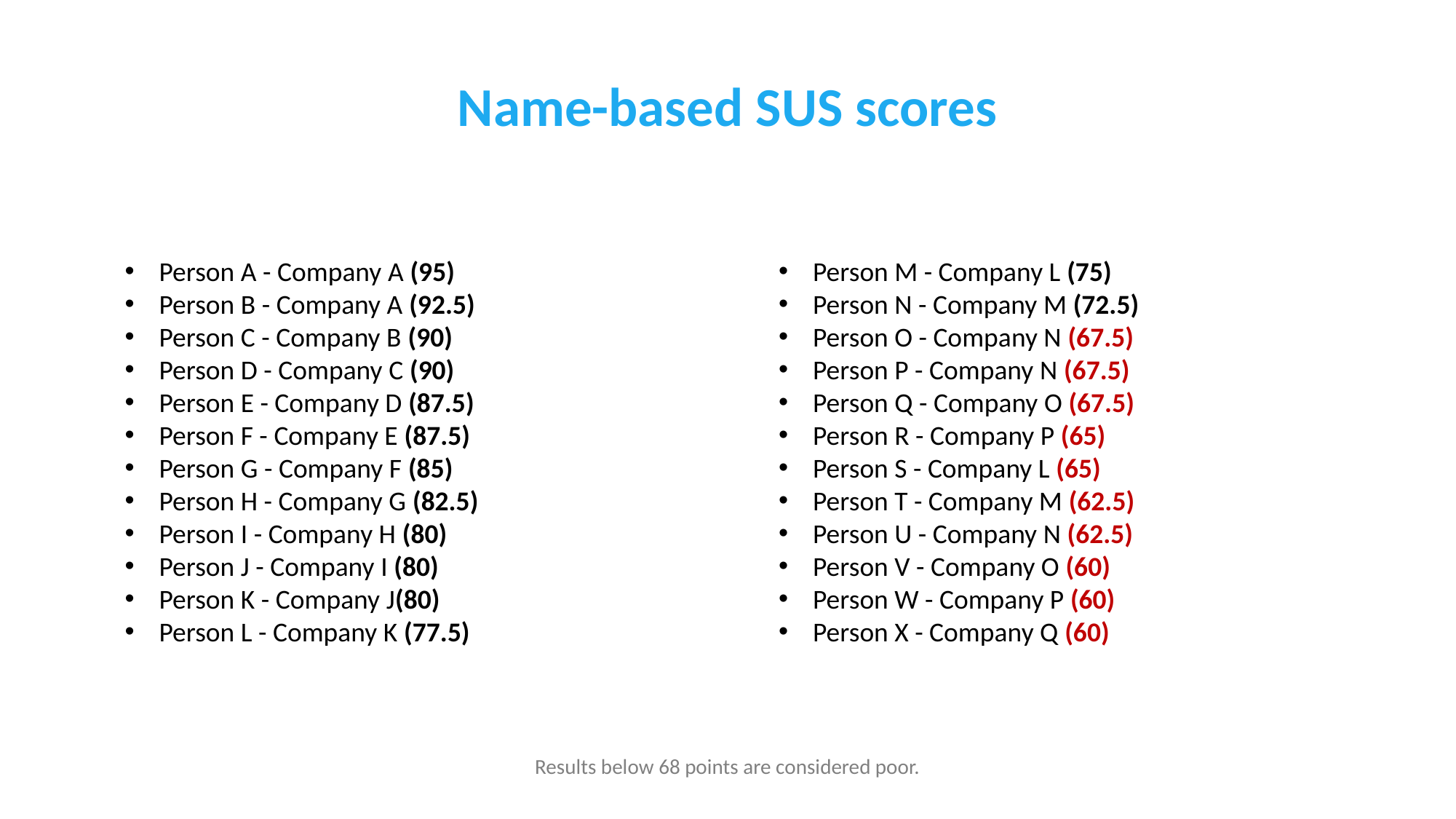

# Name-based SUS scores
Person A - Company A (95)
Person B - Company A (92.5)
Person C - Company B (90)
Person D - Company C (90)
Person E - Company D (87.5)
Person F - Company E (87.5)
Person G - Company F (85)
Person H - Company G (82.5)
Person I - Company H (80)
Person J - Company I (80)
Person K - Company J(80)
Person L - Company K (77.5)
Person M - Company L (75)
Person N - Company M (72.5)
Person O - Company N (67.5)
Person P - Company N (67.5)
Person Q - Company O (67.5)
Person R - Company P (65)
Person S - Company L (65)
Person T - Company M (62.5)
Person U - Company N (62.5)
Person V - Company O (60)
Person W - Company P (60)
Person X - Company Q (60)
Results below 68 points are considered poor.